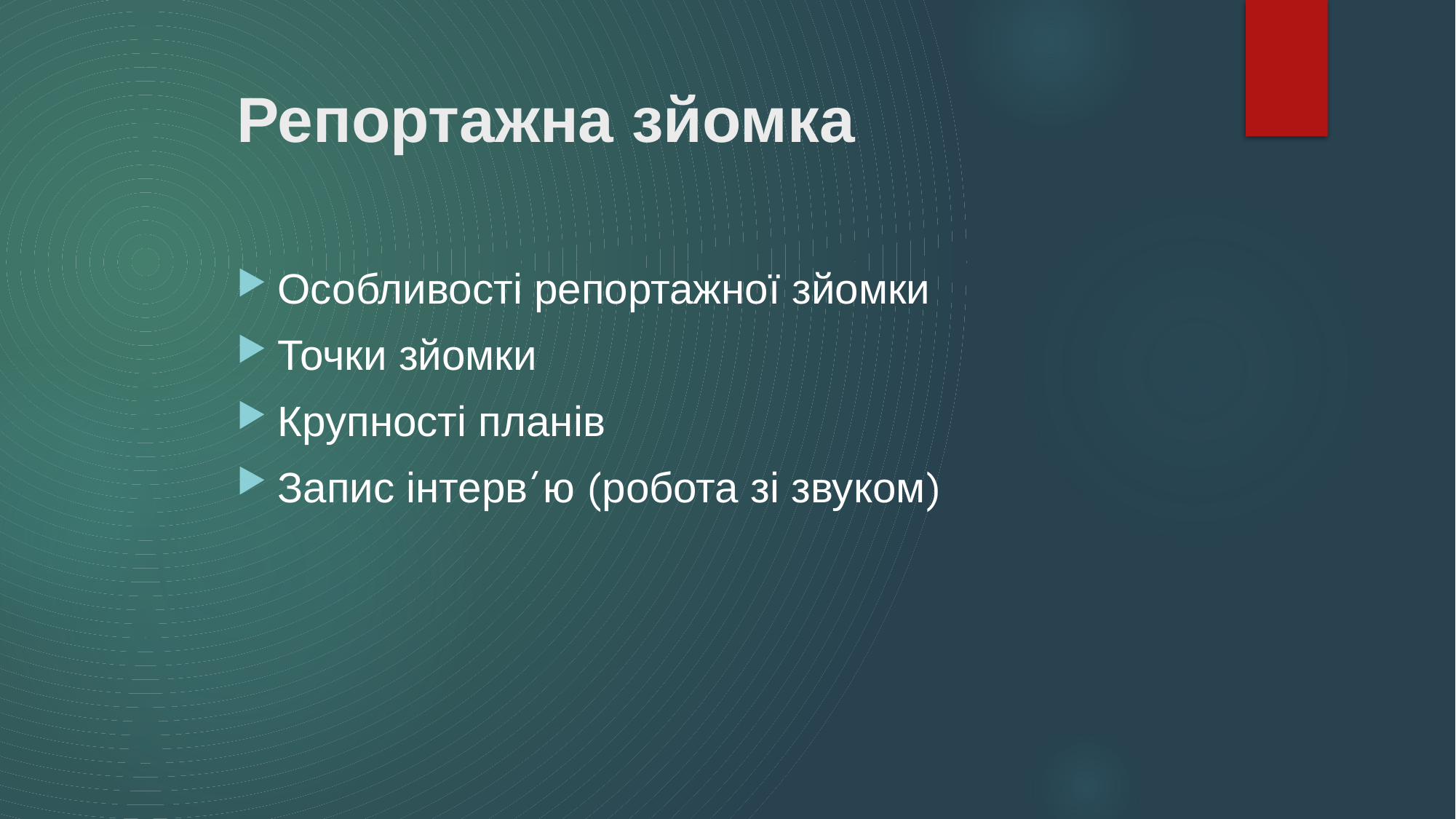

# Репортажна зйомка
Особливості репортажної зйомки
Точки зйомки
Крупності планів
Запис інтерв’ю (робота зі звуком)